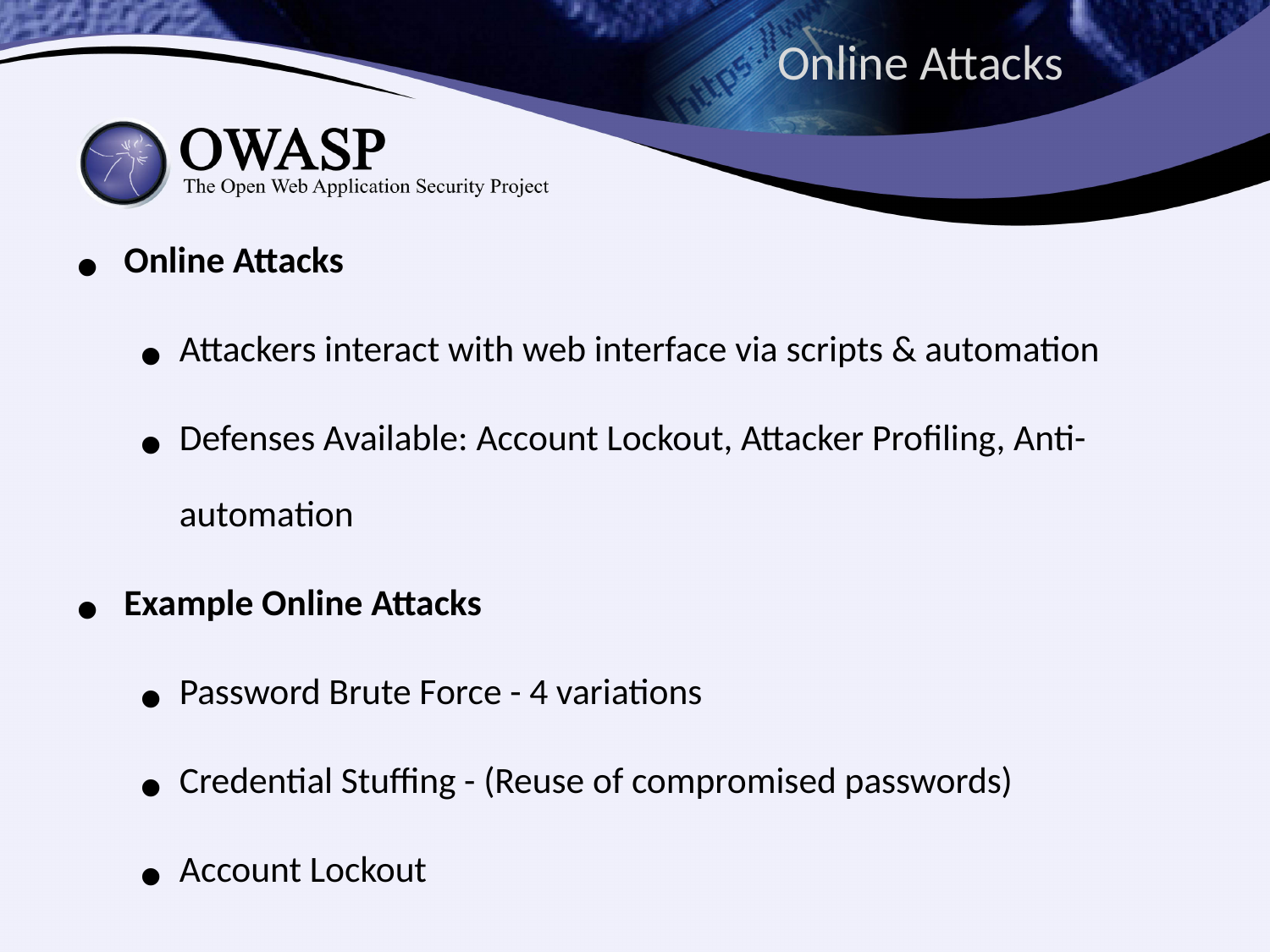

# Online Attacks
Online Attacks
Attackers interact with web interface via scripts & automation
Defenses Available: Account Lockout, Attacker Profiling, Anti-automation
Example Online Attacks
Password Brute Force - 4 variations
Credential Stuffing - (Reuse of compromised passwords)
Account Lockout